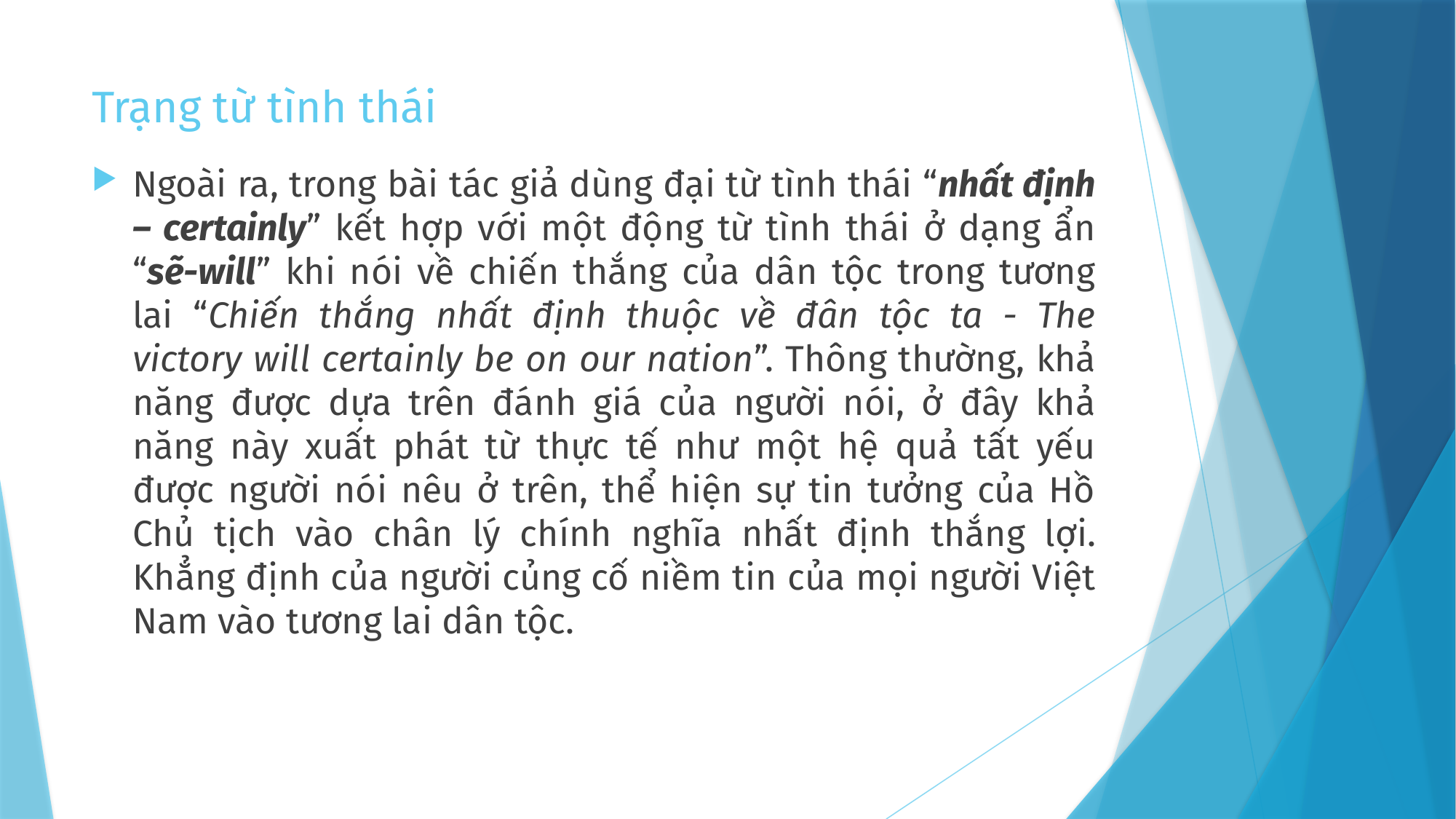

# Trạng từ tình thái
Ngoài ra, trong bài tác giả dùng đại từ tình thái “nhất định – certainly” kết hợp với một động từ tình thái ở dạng ẩn “sẽ-will” khi nói về chiến thắng của dân tộc trong tương lai “Chiến thắng nhất định thuộc về đân tộc ta - The victory will certainly be on our nation”. Thông thường, khả năng được dựa trên đánh giá của người nói, ở đây khả năng này xuất phát từ thực tế như một hệ quả tất yếu được người nói nêu ở trên, thể hiện sự tin tưởng của Hồ Chủ tịch vào chân lý chính nghĩa nhất định thắng lợi. Khẳng định của người củng cố niềm tin của mọi người Việt Nam vào tương lai dân tộc.